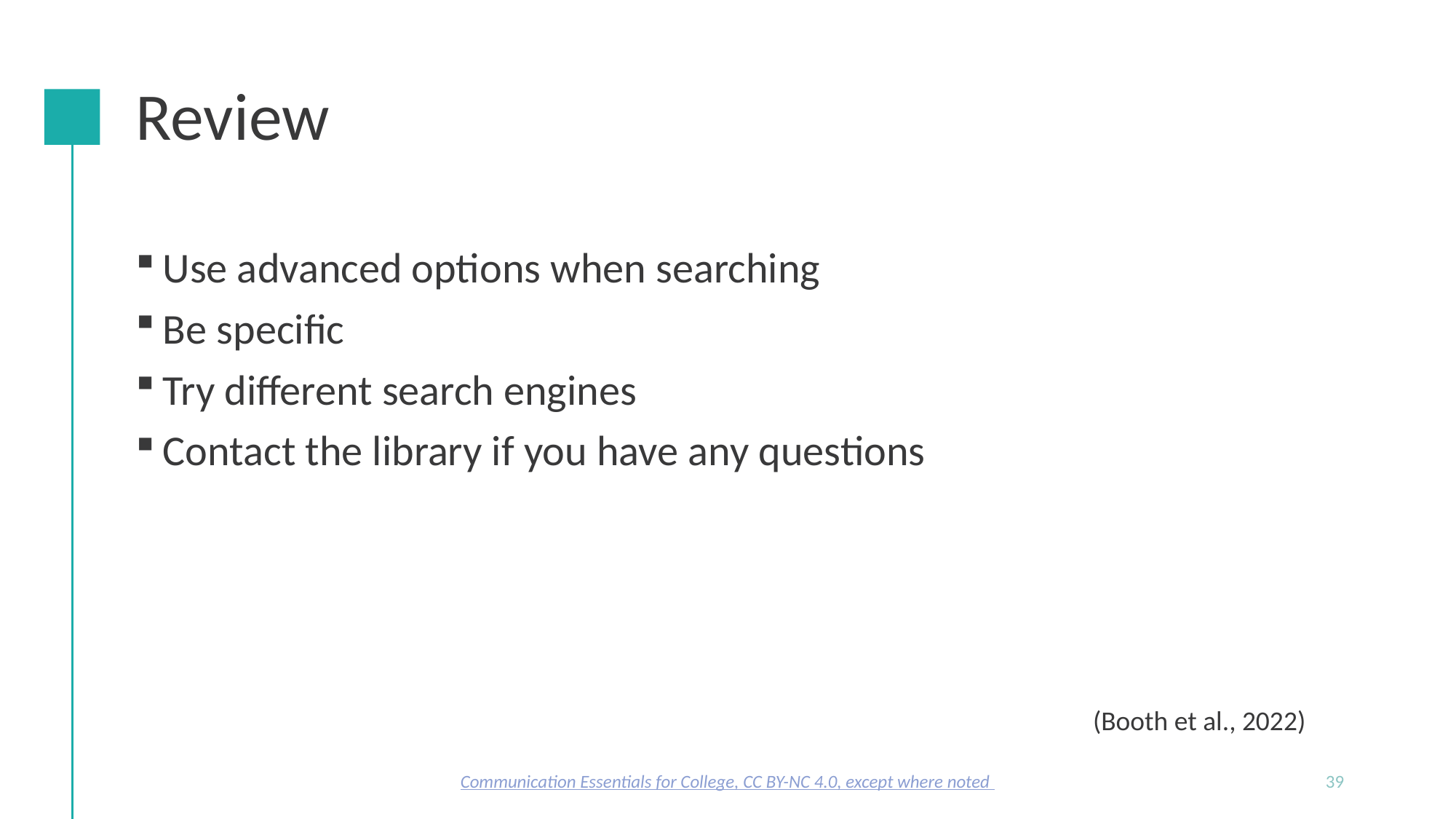

# Review
Use advanced options when searching
Be specific
Try different search engines
Contact the library if you have any questions

(Booth et al., 2022)​
Communication Essentials for College, CC BY-NC 4.0, except where noted
39